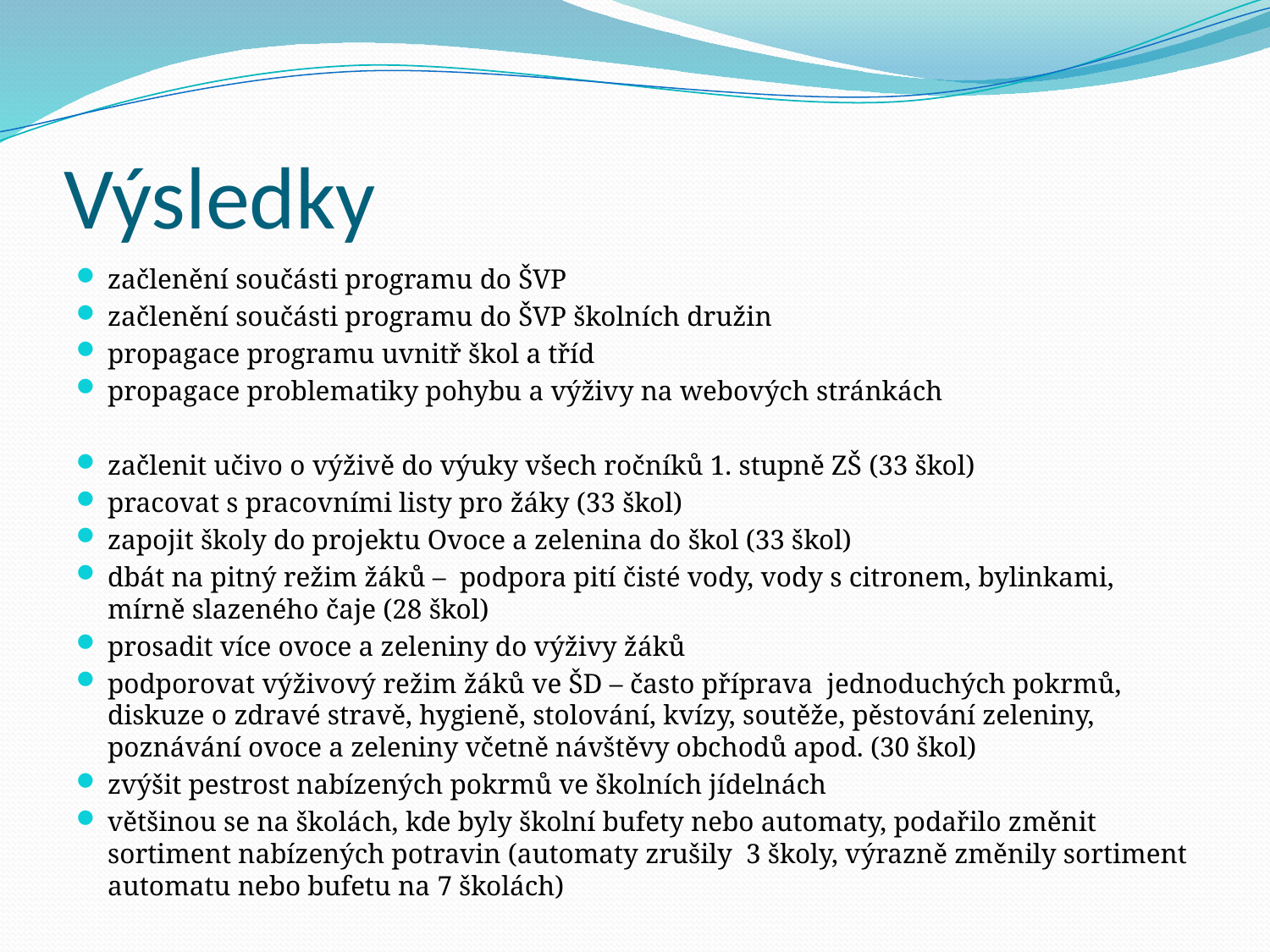

# Výsledky
začlenění součásti programu do ŠVP
začlenění součásti programu do ŠVP školních družin
propagace programu uvnitř škol a tříd
propagace problematiky pohybu a výživy na webových stránkách

začlenit učivo o výživě do výuky všech ročníků 1. stupně ZŠ (33 škol)
pracovat s pracovními listy pro žáky (33 škol)
zapojit školy do projektu Ovoce a zelenina do škol (33 škol)
dbát na pitný režim žáků –  podpora pití čisté vody, vody s citronem, bylinkami, mírně slazeného čaje (28 škol)
prosadit více ovoce a zeleniny do výživy žáků
podporovat výživový režim žáků ve ŠD – často příprava  jednoduchých pokrmů, diskuze o zdravé stravě, hygieně, stolování, kvízy, soutěže, pěstování zeleniny, poznávání ovoce a zeleniny včetně návštěvy obchodů apod. (30 škol)
zvýšit pestrost nabízených pokrmů ve školních jídelnách
většinou se na školách, kde byly školní bufety nebo automaty, podařilo změnit sortiment nabízených potravin (automaty zrušily  3 školy, výrazně změnily sortiment automatu nebo bufetu na 7 školách)